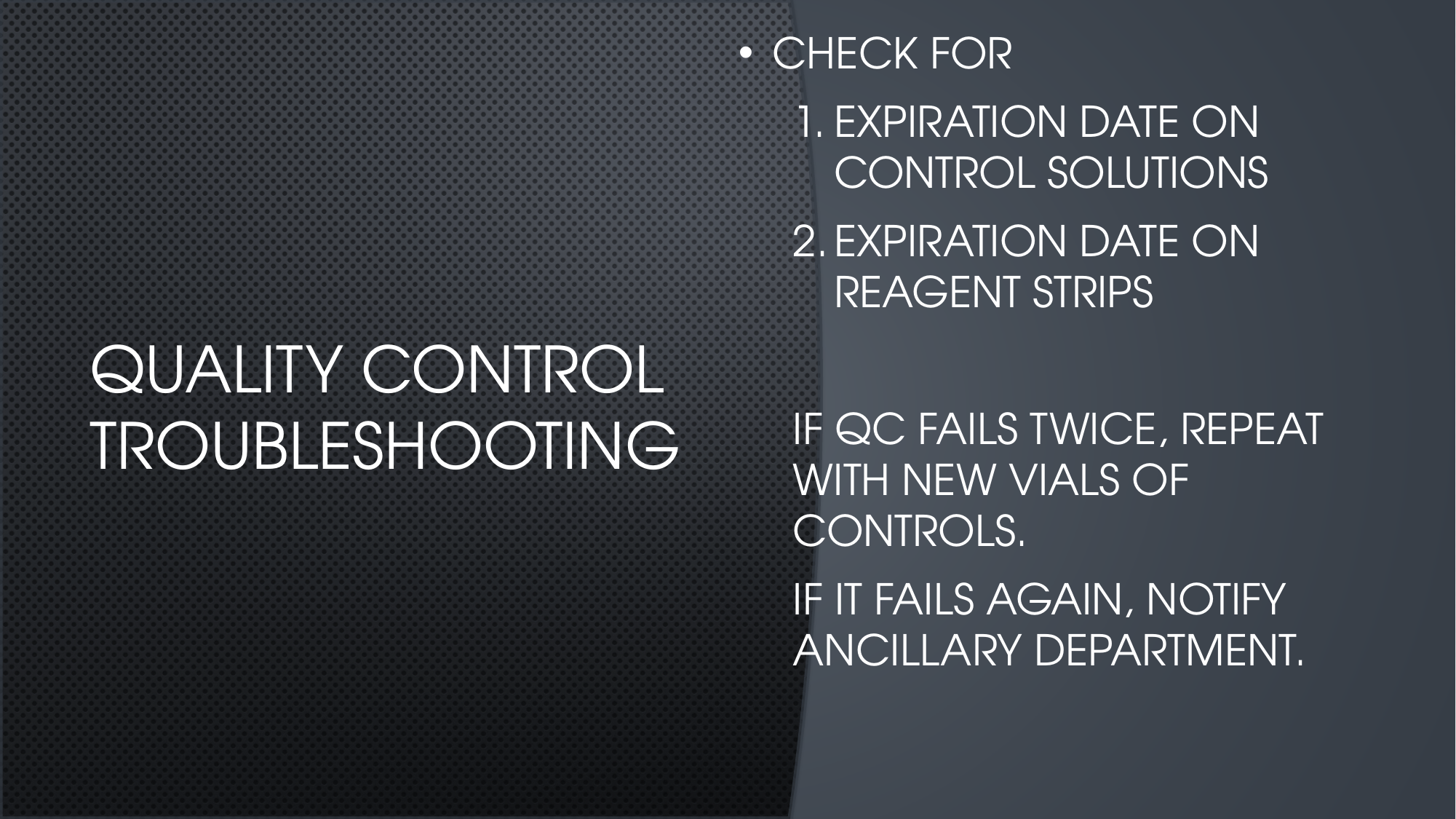

Check for
Expiration date on control solutions
Expiration date on reagent strips

If QC fails twice, repeat with new vials of controls.
If it fails again, notify Ancillary department.

# Quality Control Troubleshooting